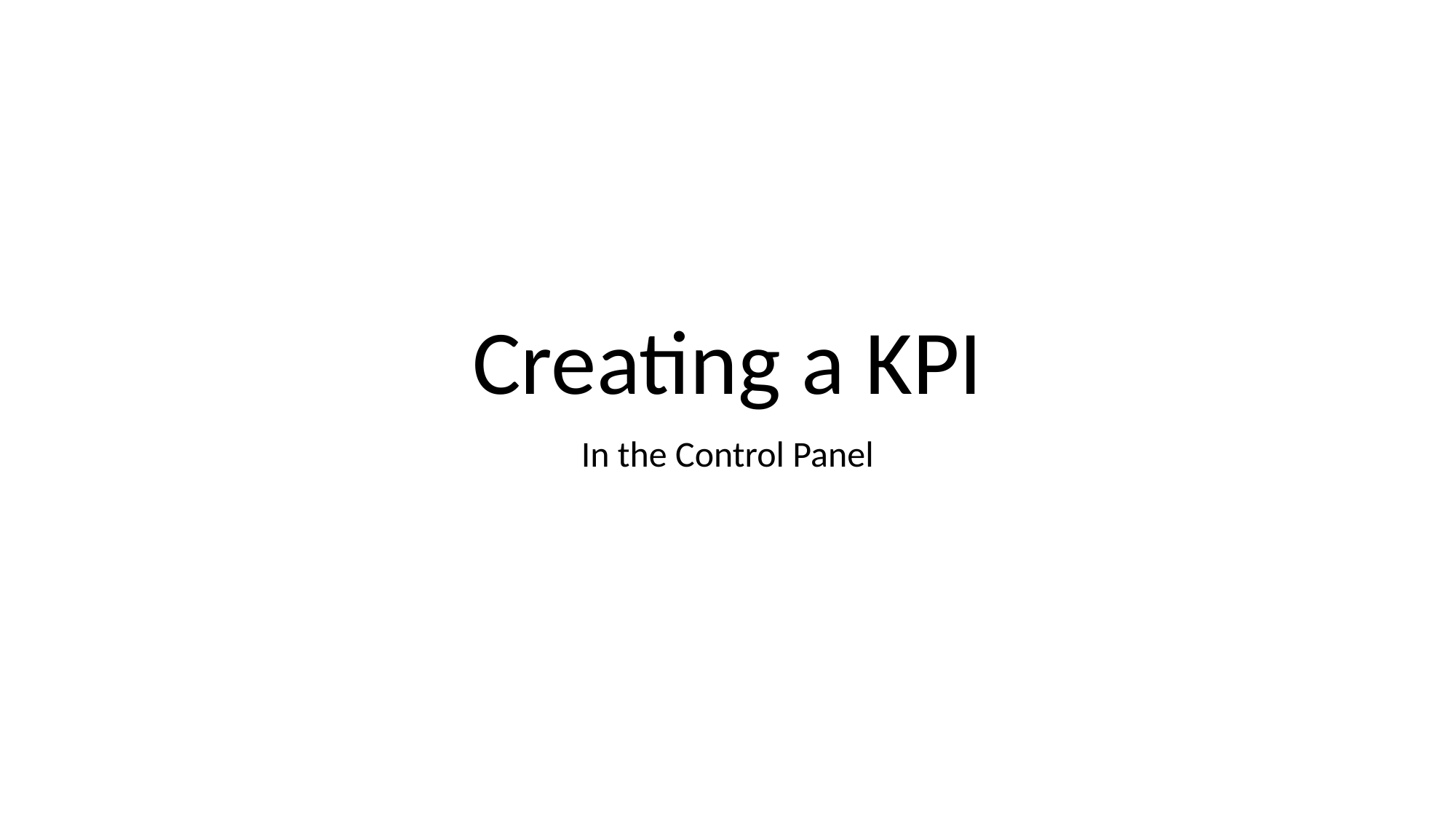

# Creating a KPI
In the Control Panel